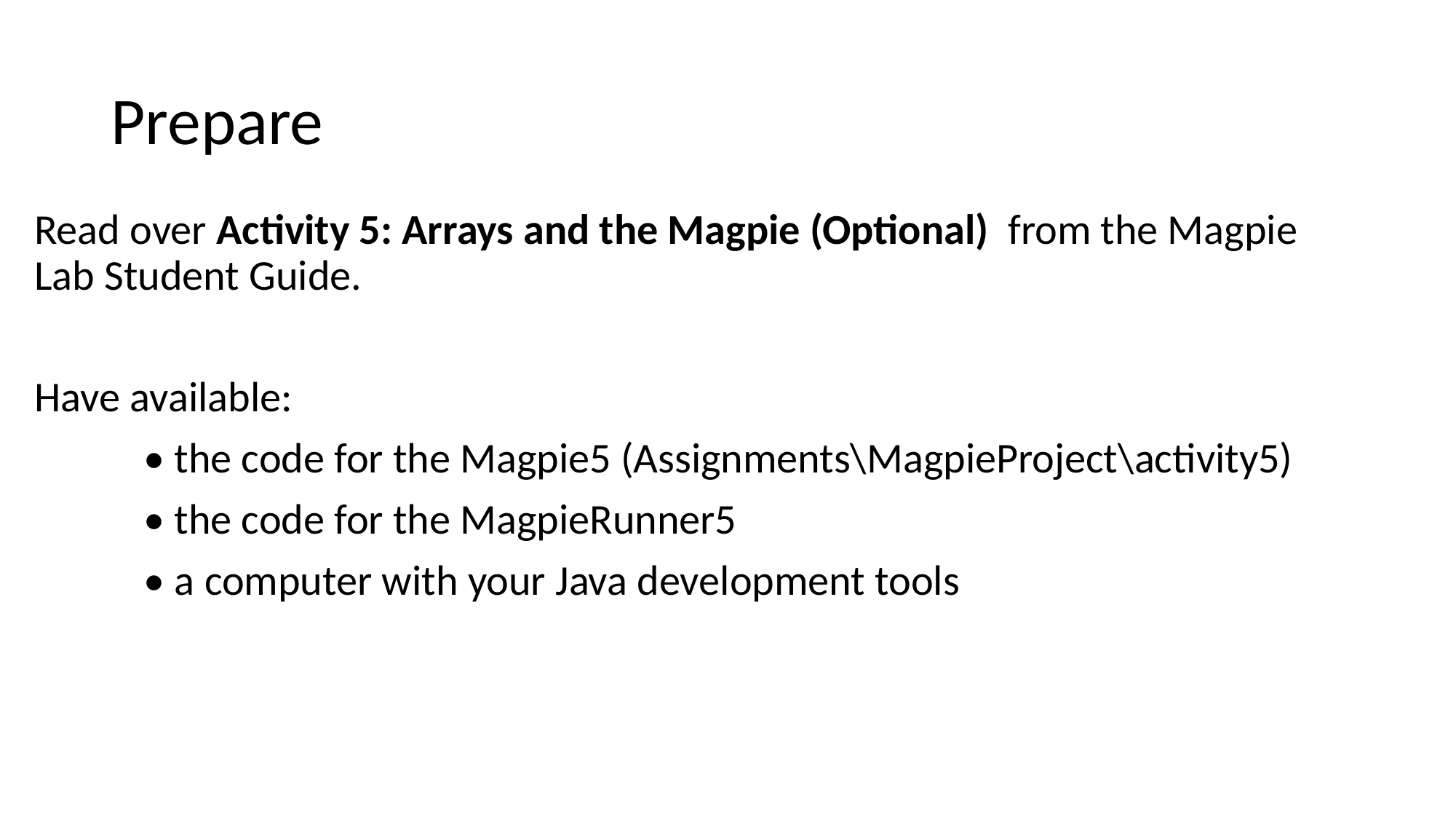

# Prepare
Read over Activity 5: Arrays and the Magpie (Optional)  from the Magpie Lab Student Guide.

Have available:
	• the code for the Magpie5 (Assignments\MagpieProject\activity5)
	• the code for the MagpieRunner5
	• a computer with your Java development tools